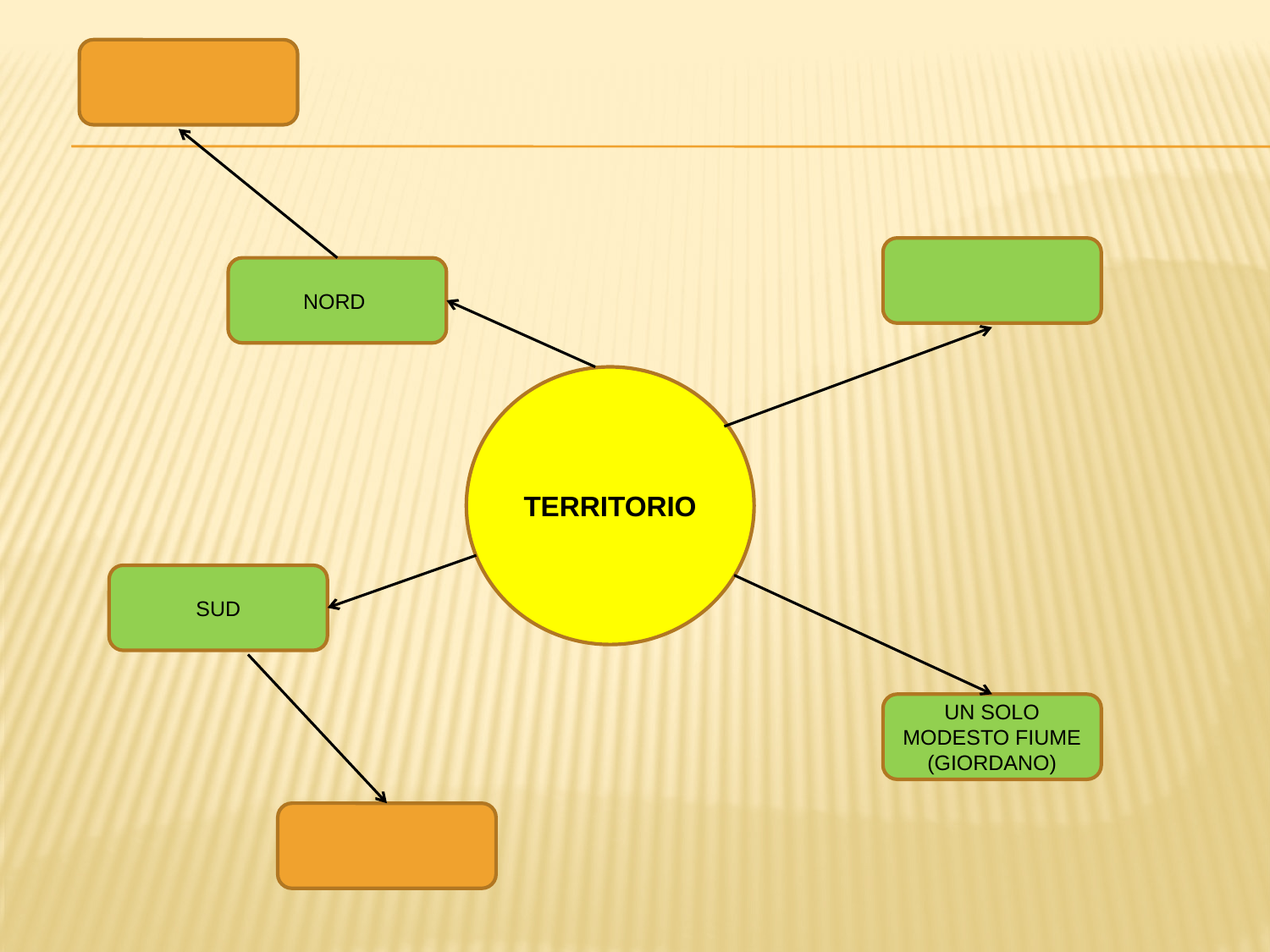

NORD
TERRITORIO
SUD
UN SOLO MODESTO FIUME (GIORDANO)